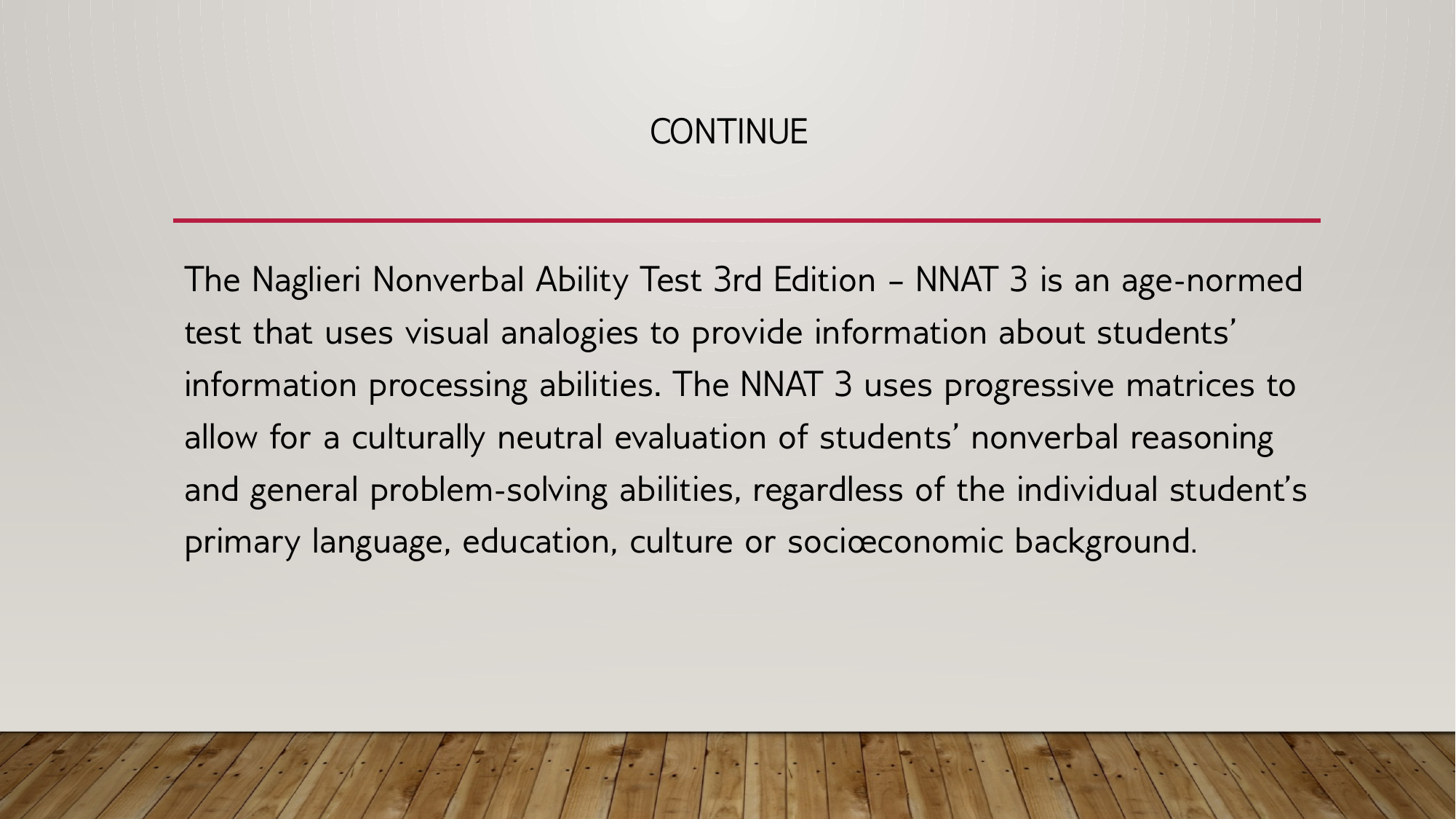

# Continue
The Naglieri Nonverbal Ability Test 3rd Edition – NNAT 3 is an age-normed test that uses visual analogies to provide information about students’ information processing abilities. The NNAT 3 uses progressive matrices to allow for a culturally neutral evaluation of students’ nonverbal reasoning and general problem-solving abilities, regardless of the individual student’s primary language, education, culture or socioeconomic background.